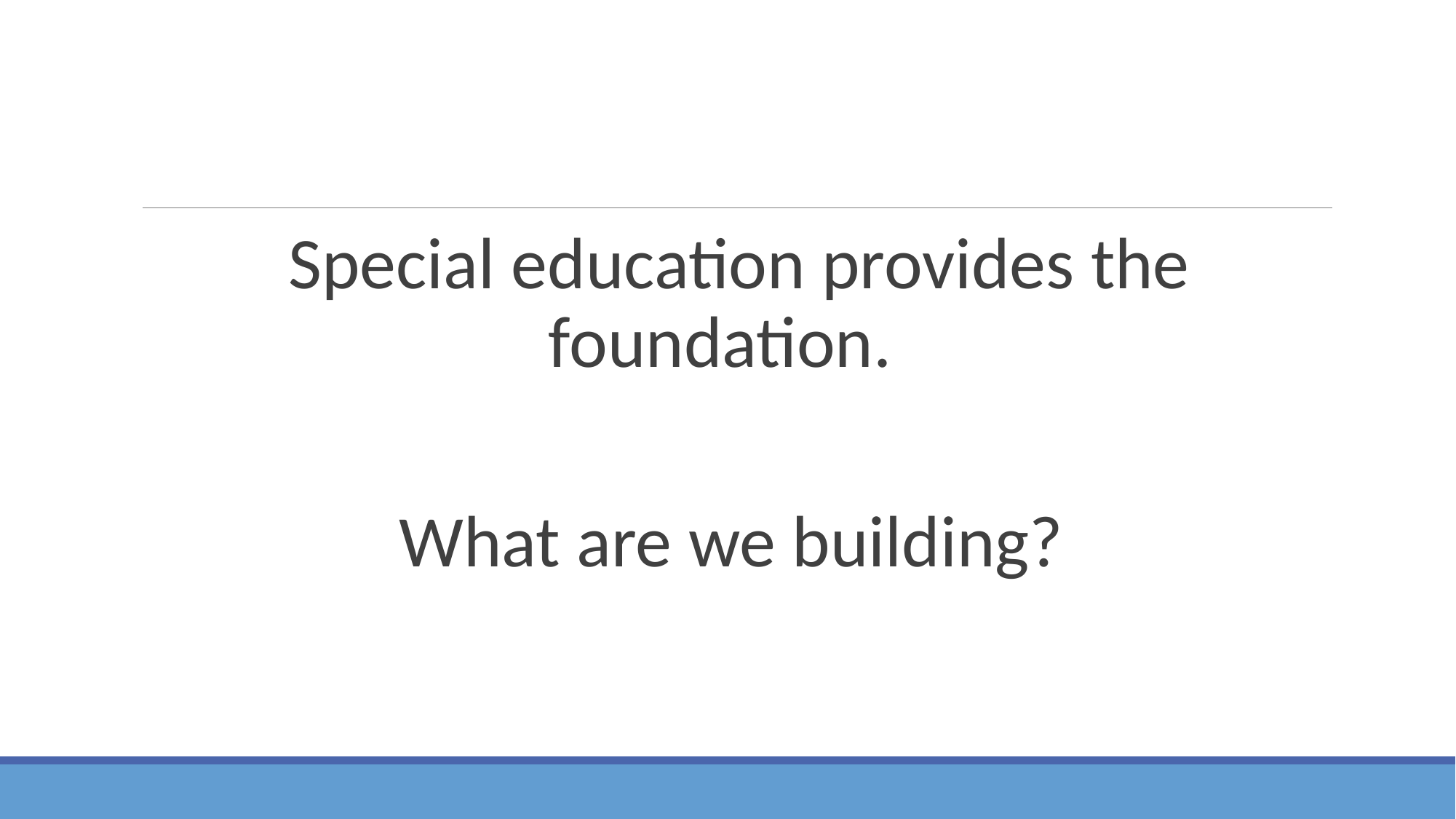

Special education provides the foundation.

What are we building?